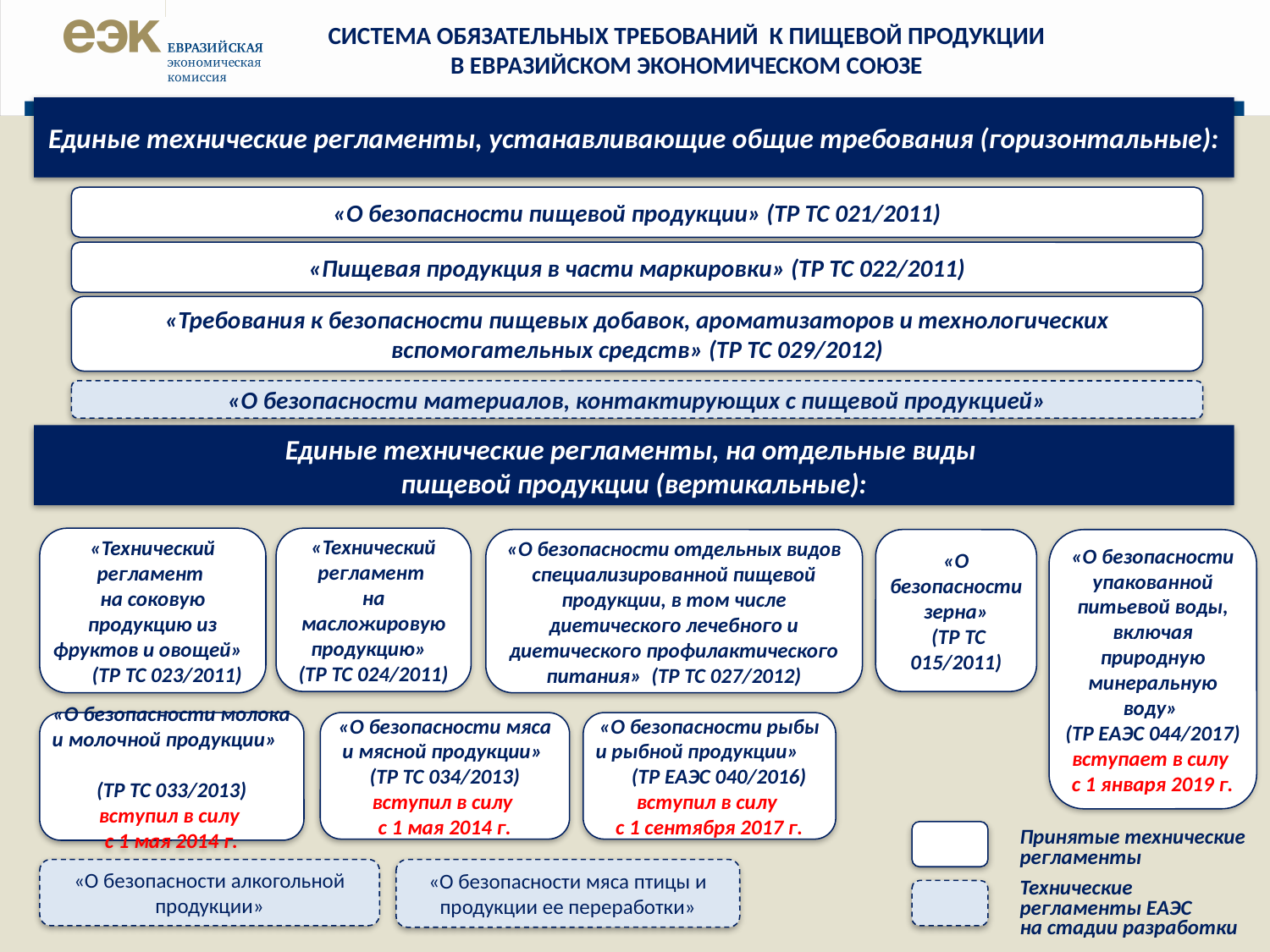

СИСТЕМА ОБЯЗАТЕЛЬНЫХ ТРЕБОВАНИЙ  К ПИЩЕВОЙ ПРОДУКЦИИ
В ЕВРАЗИЙСКОМ ЭКОНОМИЧЕСКОМ СОЮЗЕ
Единые технические регламенты, устанавливающие общие требования (горизонтальные):
«О безопасности пищевой продукции» (ТР ТС 021/2011)
«Пищевая продукция в части маркировки» (ТР ТС 022/2011)
«Требования к безопасности пищевых добавок, ароматизаторов и технологических вспомогательных средств​​» (ТР ТС 029/2012)
«О безопасности материалов, контактирующих с пищевой продукцией»
Единые технические регламенты, на отдельные виды
пищевой продукции (вертикальные):
«Технический регламент
на соковую продукцию из фруктов и овощей»         (ТР ТС 023/2011)
«Технический регламент
на масложировую продукцию»
(ТР ТС 024/2011)
«О безопасности отдельных видов специализированной пищевой продукции, в том числе диетического лечебного и диетического профилактического питания​»  (ТР ТС 027/2012)
«О безопасности зерна»
 (ТР ТС 015/2011)
«О безопасности упакованной питьевой воды, включая природную минеральную воду»
(ТР ЕАЭС 044/2017)
вступает в силу
с 1 января 2019 г.
«О безопасности молока и молочной продукции​​»
(ТР ТС 033/2013)
вступил в силу
с 1 мая 2014 г.

«О безопасности мяса и мясной продукции​​»
(ТР ТС 034/2013)
вступил в силу
с 1 мая 2014 г.

«О безопасности рыбы и рыбной продукции»          (ТР ЕАЭС 040/2016)
вступил в силу
с 1 сентября 2017 г.

Принятые технические регламенты
«О безопасности алкогольной продукции​​»
«О безопасности мяса птицы и продукции ее переработки»
Технические регламенты ЕАЭС
на стадии разработки